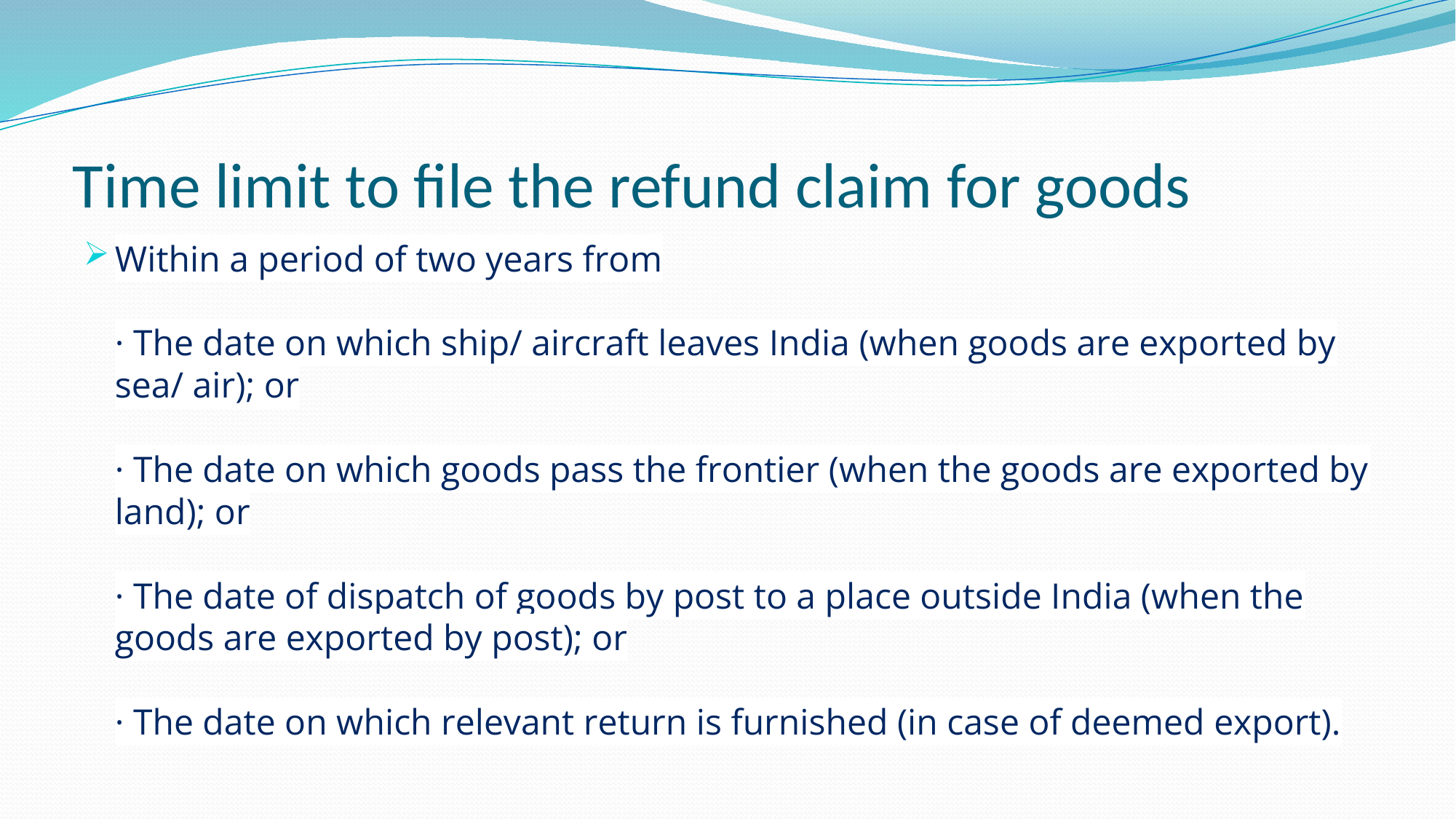

# Time limit to file the refund claim for goods
Within a period of two years from
· The date on which ship/ aircraft leaves India (when goods are exported by sea/ air); or
· The date on which goods pass the frontier (when the goods are exported by land); or
· The date of dispatch of goods by post to a place outside India (when the goods are exported by post); or
· The date on which relevant return is furnished (in case of deemed export).